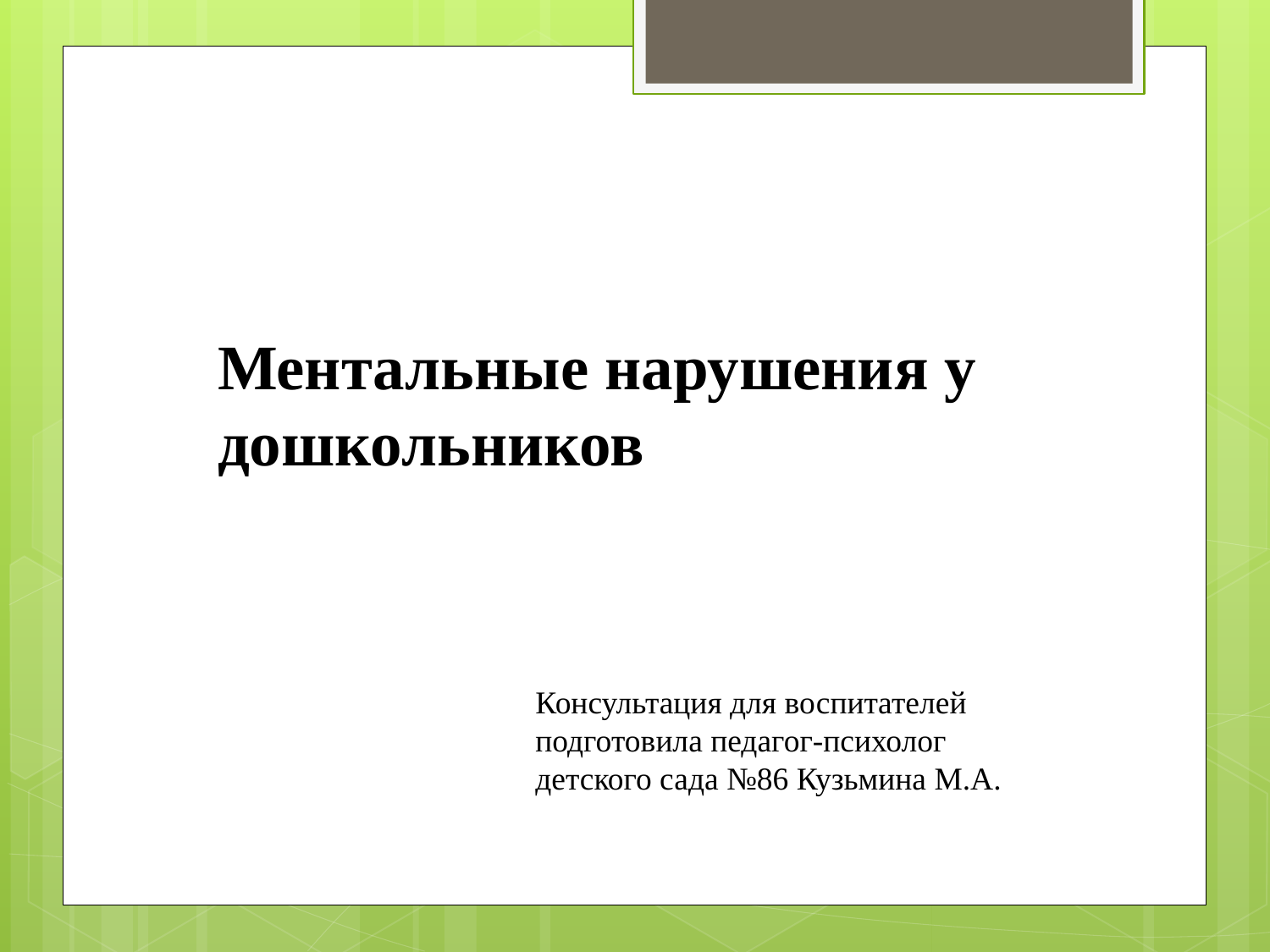

# Ментальные нарушения у дошкольников
Консультация для воспитателей
подготовила педагог-психолог
детского сада №86 Кузьмина М.А.